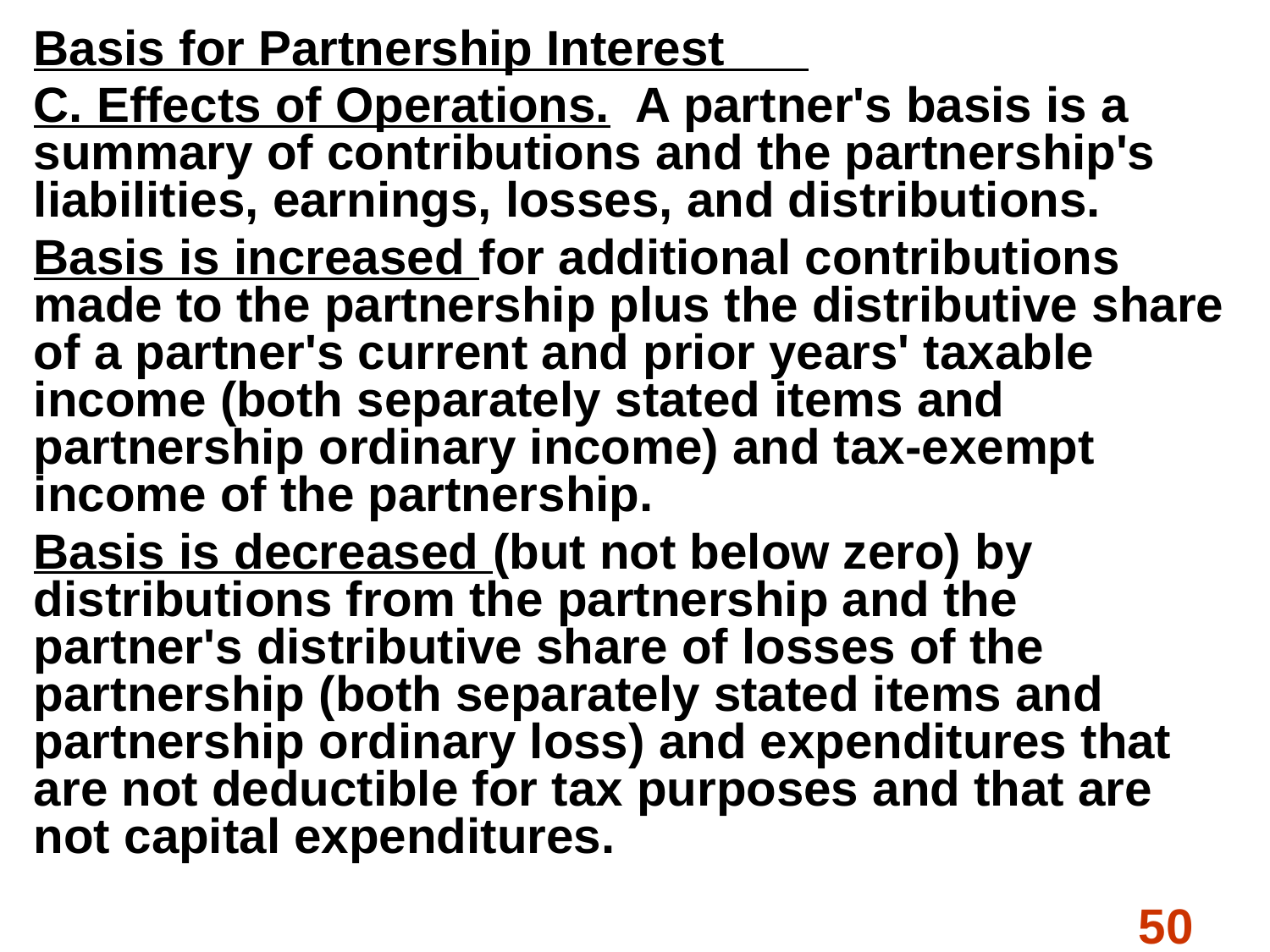

Basis for Partnership Interest
C. Effects of Operations.  A partner's basis is a summary of contributions and the partnership's liabilities, earnings, losses, and distributions.
Basis is increased for additional contributions made to the partnership plus the distributive share of a partner's current and prior years' taxable income (both separately stated items and partnership ordinary income) and tax-exempt income of the partnership.
Basis is decreased (but not below zero) by distributions from the partnership and the partner's distributive share of losses of the partnership (both separately stated items and partnership ordinary loss) and expenditures that are not deductible for tax purposes and that are not capital expenditures.
#
50